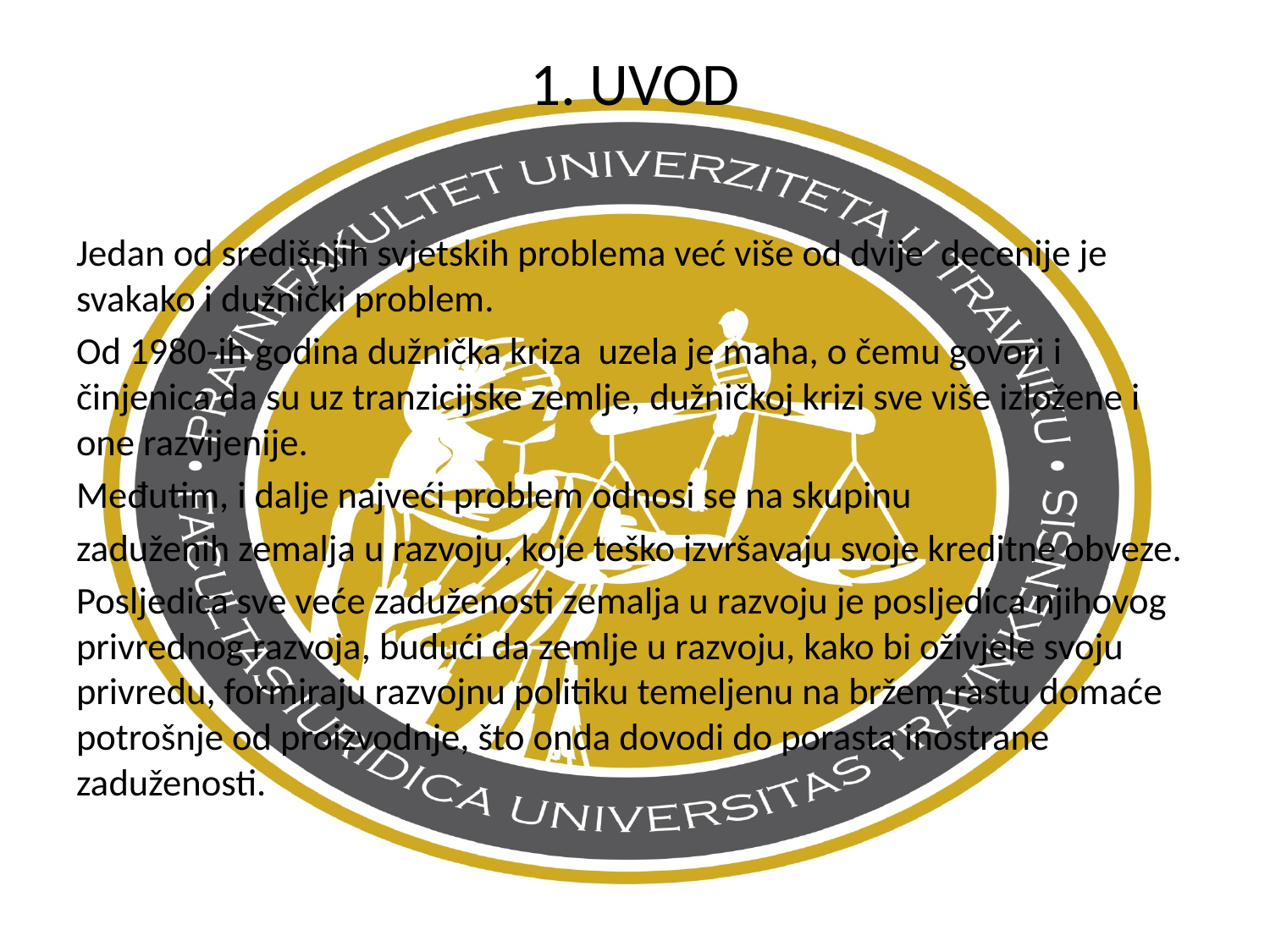

# 1. UVOD
Jedan od središnjih svjetskih problema već više od dvije  decenije je svakako i dužnički problem.
Od 1980-ih godina dužnička kriza  uzela je maha, o čemu govori i činjenica da su uz tranzicijske zemlje, dužničkoj krizi sve više izložene i one razvijenije.
Međutim, i dalje najveći problem odnosi se na skupinu
zaduženih zemalja u razvoju, koje teško izvršavaju svoje kreditne obveze.
Posljedica sve veće zaduženosti zemalja u razvoju je posljedica njihovog privrednog razvoja, budući da zemlje u razvoju, kako bi oživjele svoju privredu, formiraju razvojnu politiku temeljenu na bržem rastu domaće potrošnje od proizvodnje, što onda dovodi do porasta inostrane zaduženosti.